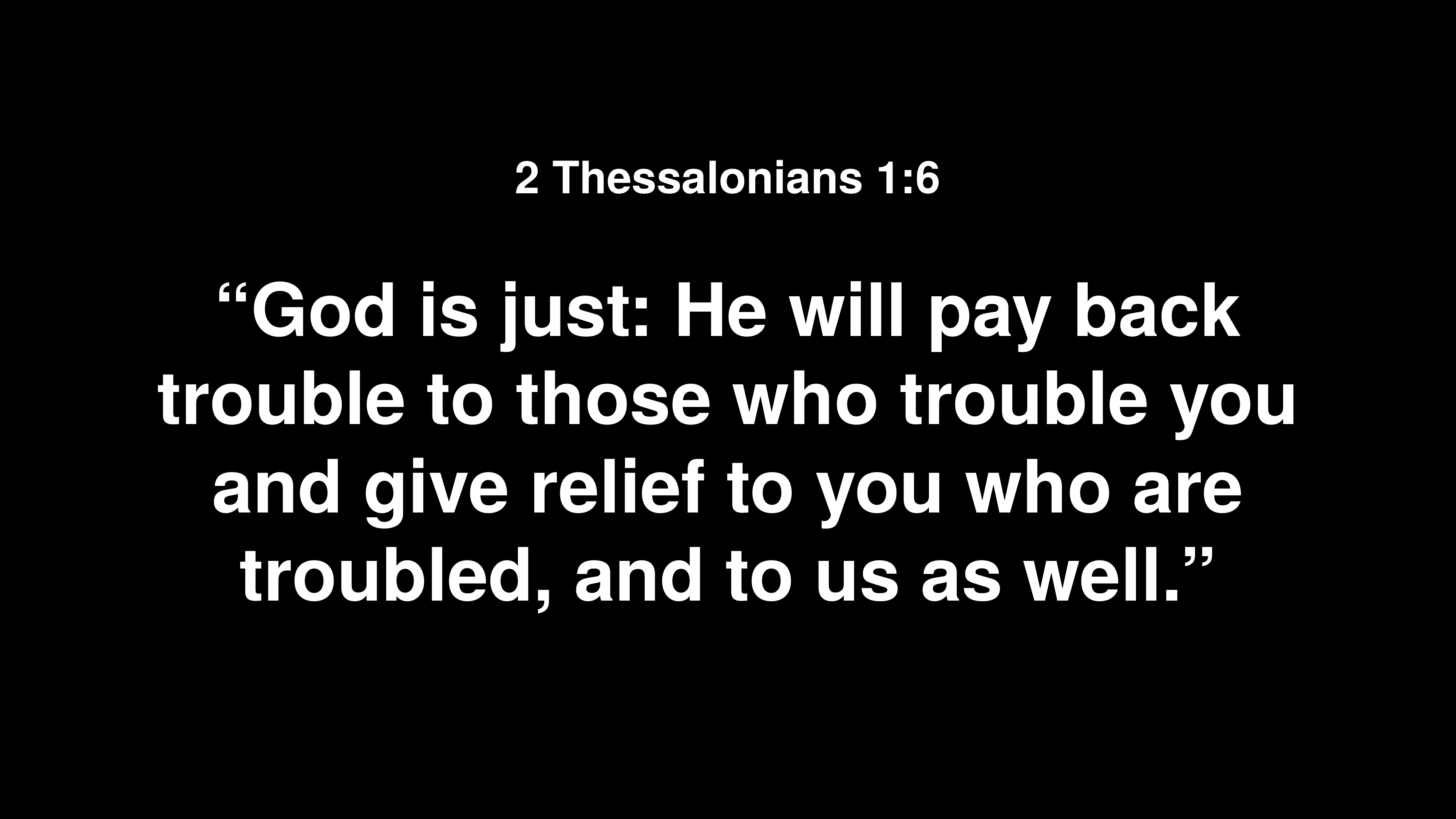

2 Thessalonians 1:6

“God is just: He will pay back trouble to those who trouble you and give relief to you who are troubled, and to us as well.”